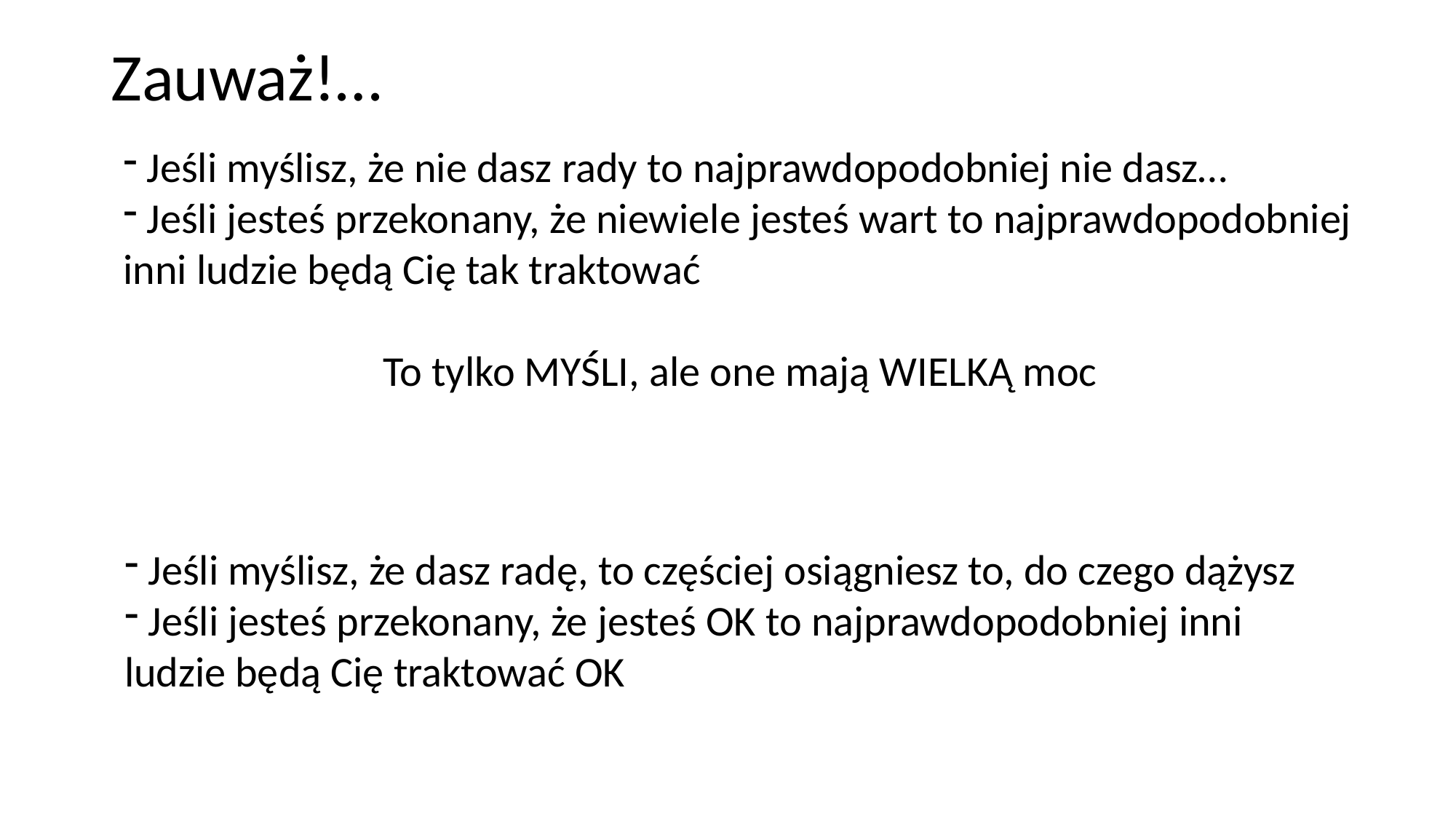

# Zauważ!…
 Jeśli myślisz, że nie dasz rady to najprawdopodobniej nie dasz…
 Jeśli jesteś przekonany, że niewiele jesteś wart to najprawdopodobniej inni ludzie będą Cię tak traktować

To tylko MYŚLI, ale one mają WIELKĄ moc
 Jeśli myślisz, że dasz radę, to częściej osiągniesz to, do czego dążysz
 Jeśli jesteś przekonany, że jesteś OK to najprawdopodobniej inni ludzie będą Cię traktować OK